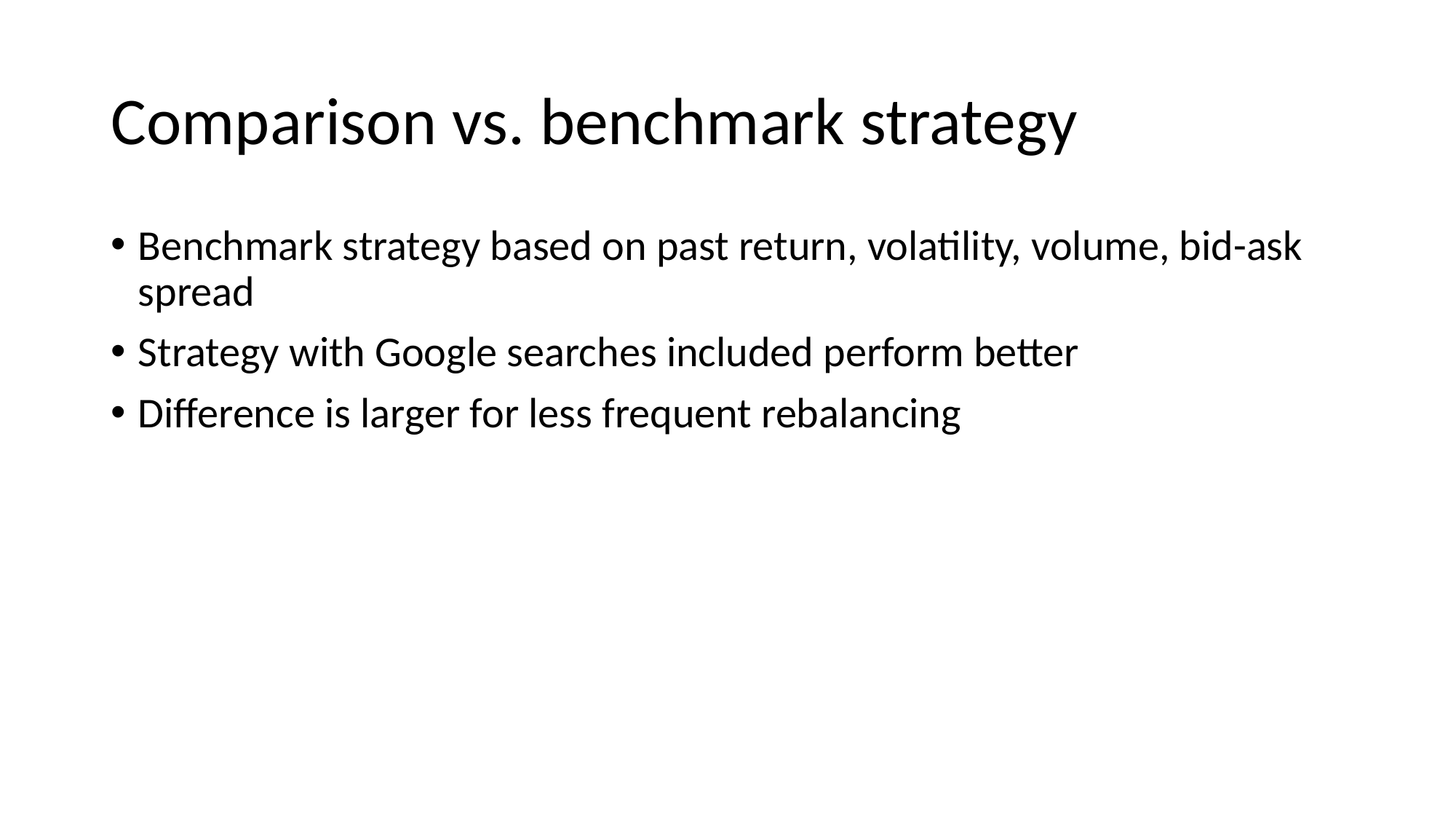

# Comparison vs. benchmark strategy
Benchmark strategy based on past return, volatility, volume, bid-ask spread
Strategy with Google searches included perform better
Difference is larger for less frequent rebalancing